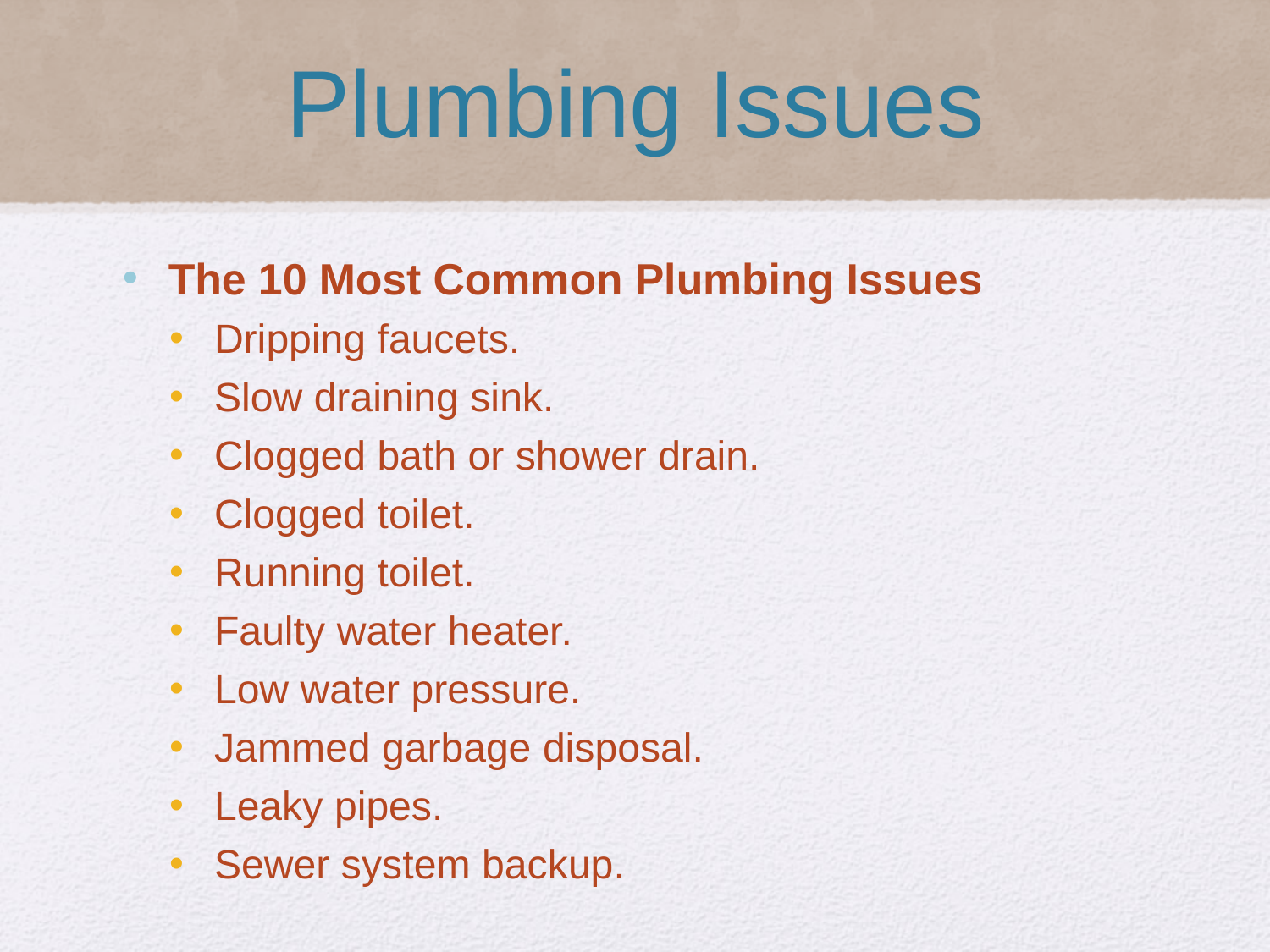

# Plumbing Issues
The 10 Most Common Plumbing Issues
Dripping faucets.
Slow draining sink.
Clogged bath or shower drain.
Clogged toilet.
Running toilet.
Faulty water heater.
Low water pressure.
Jammed garbage disposal.
Leaky pipes.
Sewer system backup.